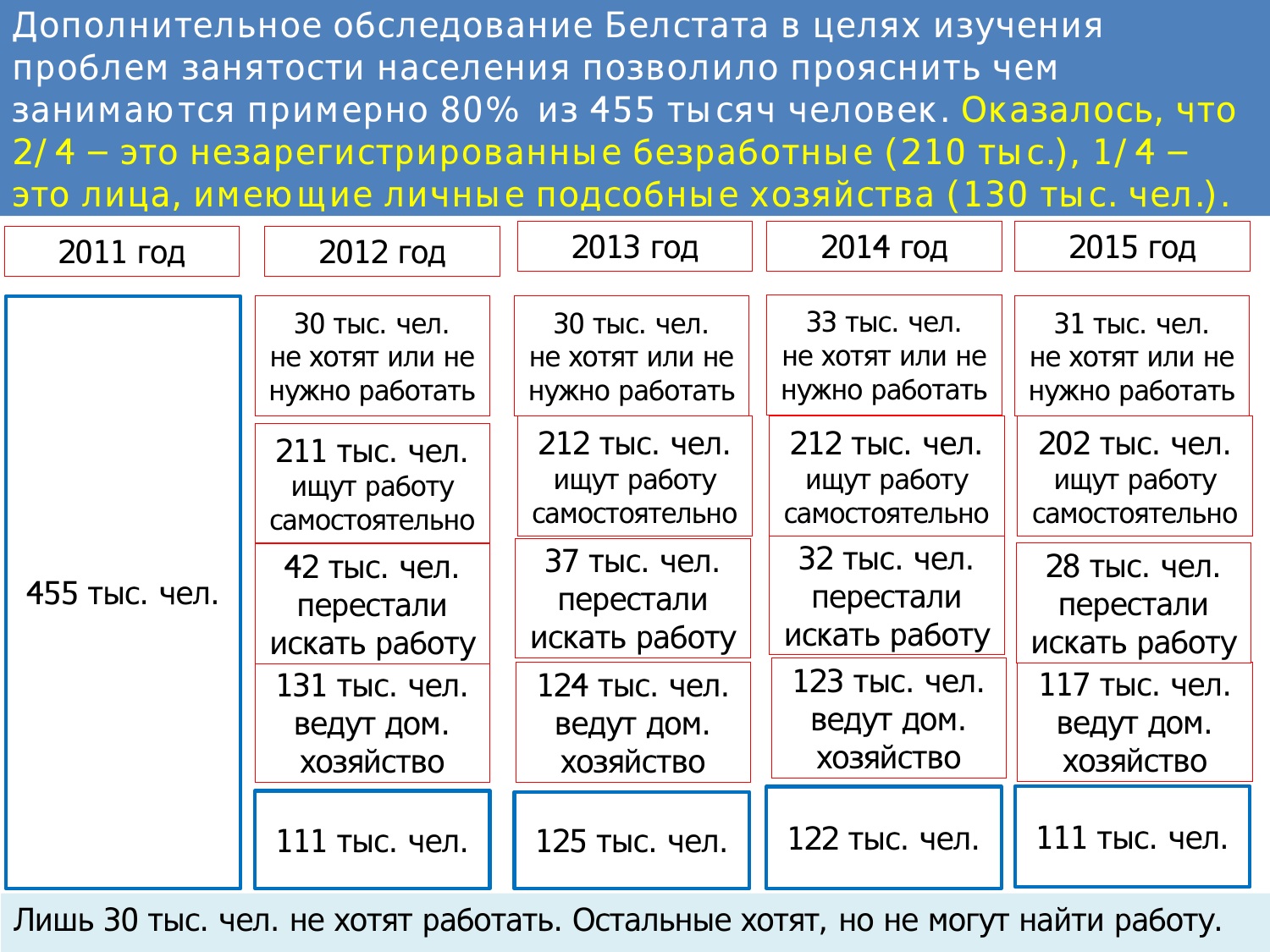

Дополнительное обследование Белстата в целях изучения проблем занятости населения позволило прояснить чем занимаются примерно 80% из 455 тысяч человек. Оказалось, что 2/4 – это незарегистрированные безработные (210 тыс.), 1/4 – это лица, имеющие личные подсобные хозяйства (130 тыс. чел.).
2013 год
2014 год
2015 год
2011 год
2012 год
33 тыс. чел.
не хотят или не нужно работать
455 тыс. чел.
30 тыс. чел.
не хотят или не нужно работать
30 тыс. чел.
не хотят или не нужно работать
31 тыс. чел.
не хотят или не нужно работать
212 тыс. чел.
ищут работу самостоятельно
212 тыс. чел.
ищут работу самостоятельно
202 тыс. чел.
ищут работу самостоятельно
211 тыс. чел.
ищут работу самостоятельно
32 тыс. чел.
перестали искать работу
37 тыс. чел.
перестали искать работу
28 тыс. чел.
перестали искать работу
42 тыс. чел.
перестали искать работу
123 тыс. чел.
ведут дом. хозяйство
117 тыс. чел.
ведут дом. хозяйство
131 тыс. чел.
ведут дом. хозяйство
124 тыс. чел.
ведут дом. хозяйство
111 тыс. чел.
122 тыс. чел.
111 тыс. чел.
125 тыс. чел.
Лишь 30 тыс. чел. не хотят работать. Остальные хотят, но не могут найти работу.